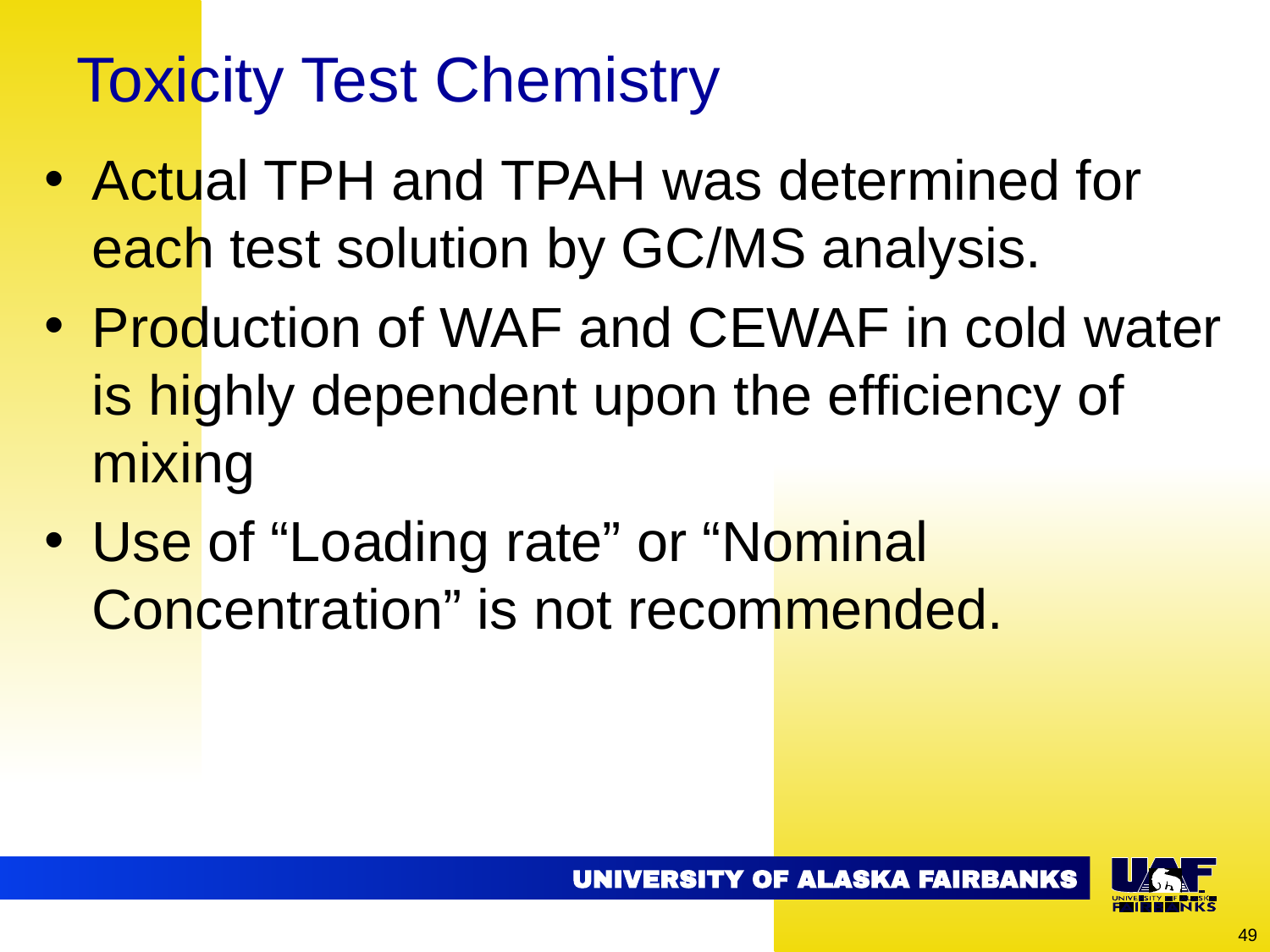

# Toxicity Test Chemistry
Actual TPH and TPAH was determined for each test solution by GC/MS analysis.
Production of WAF and CEWAF in cold water is highly dependent upon the efficiency of mixing
Use of “Loading rate” or “Nominal Concentration” is not recommended.